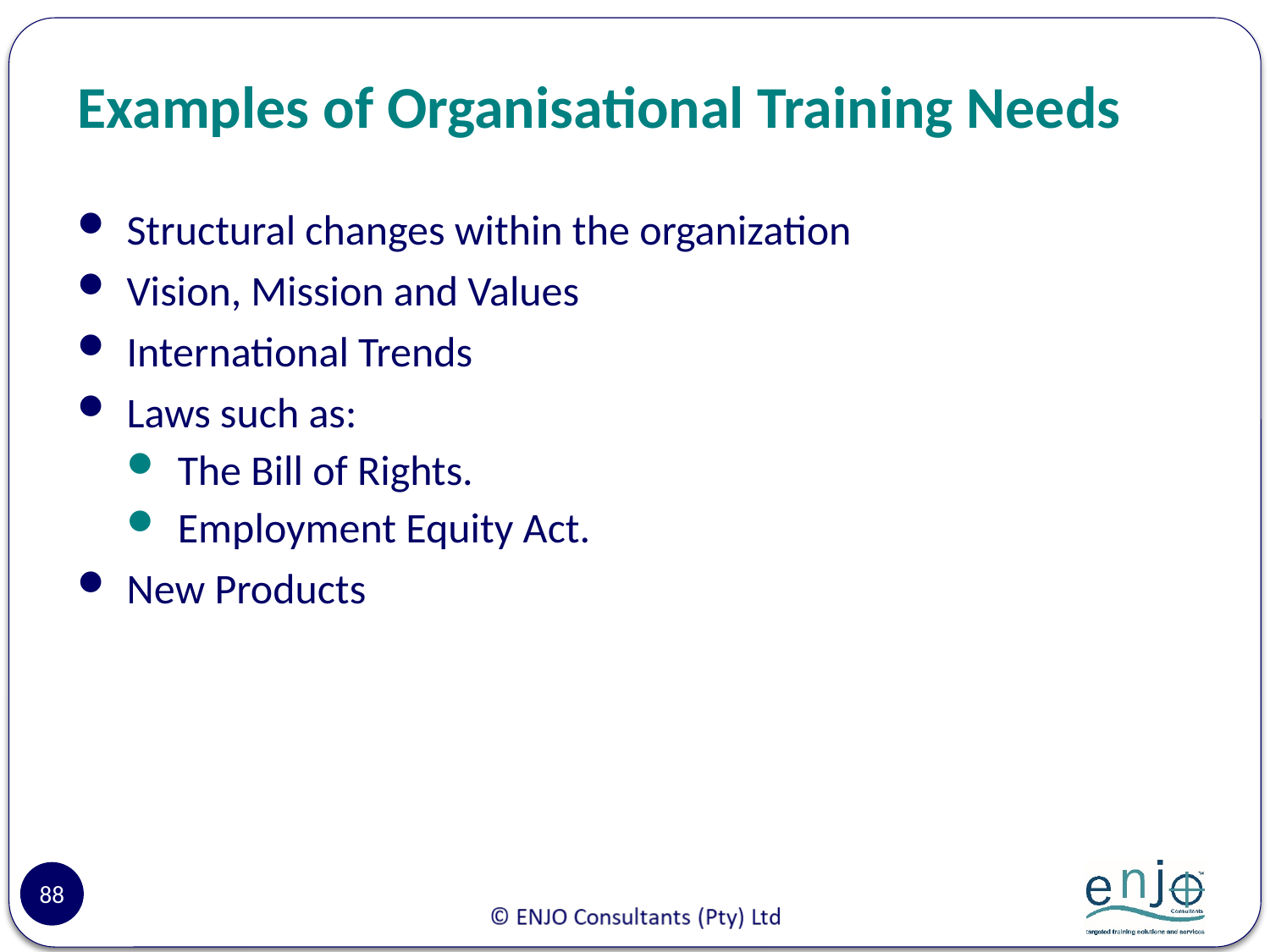

# Examples of Organisational Training Needs
Structural changes within the organization
Vision, Mission and Values
International Trends
Laws such as:
The Bill of Rights.
Employment Equity Act.
New Products

88